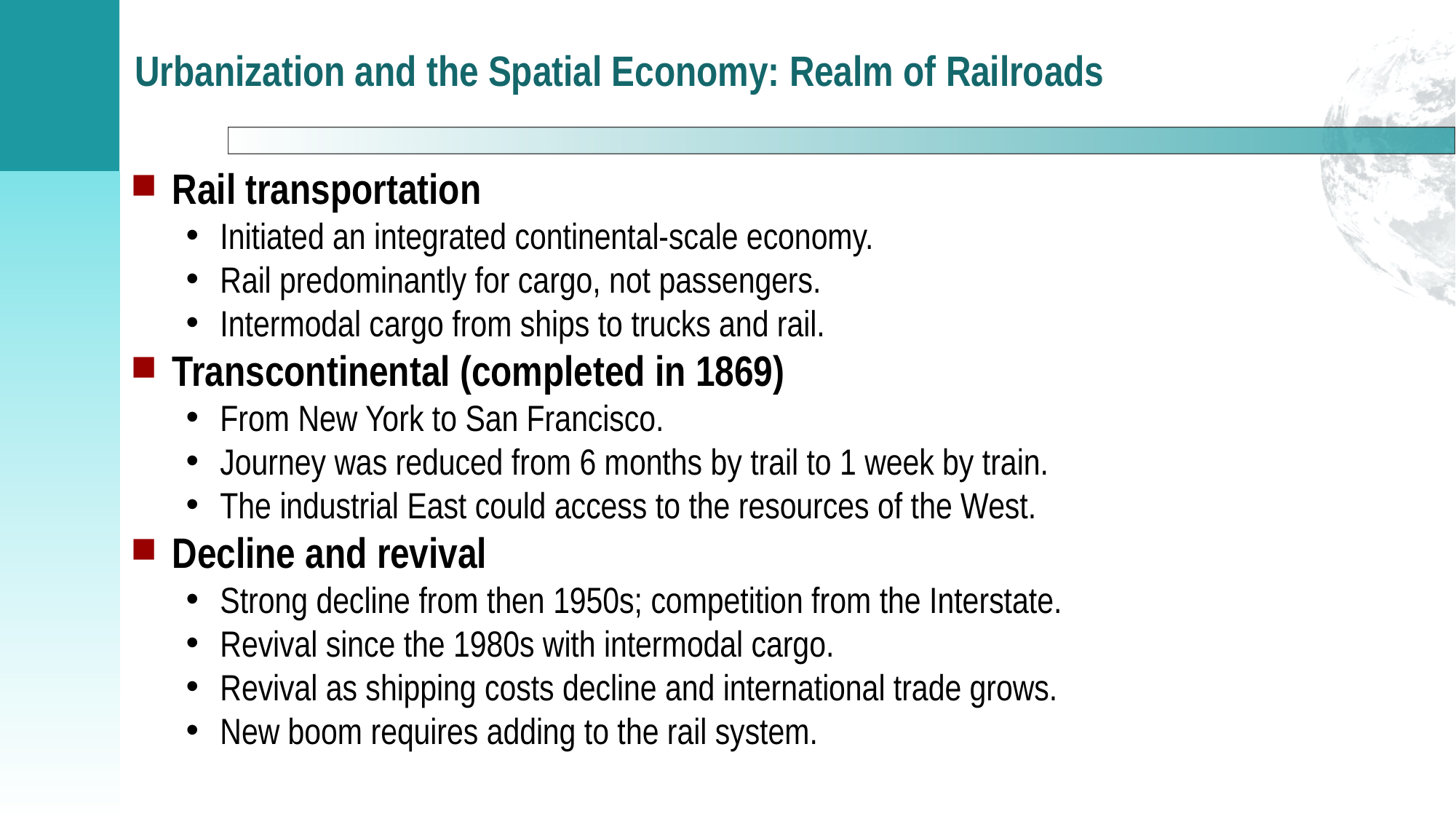

# Urbanization and the Spatial Economy: Realm of Railroads
Rail transportation
Initiated an integrated continental-scale economy.
Rail predominantly for cargo, not passengers.
Intermodal cargo from ships to trucks and rail.
Transcontinental (completed in 1869)
From New York to San Francisco.
Journey was reduced from 6 months by trail to 1 week by train.
The industrial East could access to the resources of the West.
Decline and revival
Strong decline from then 1950s; competition from the Interstate.
Revival since the 1980s with intermodal cargo.
Revival as shipping costs decline and international trade grows.
New boom requires adding to the rail system.